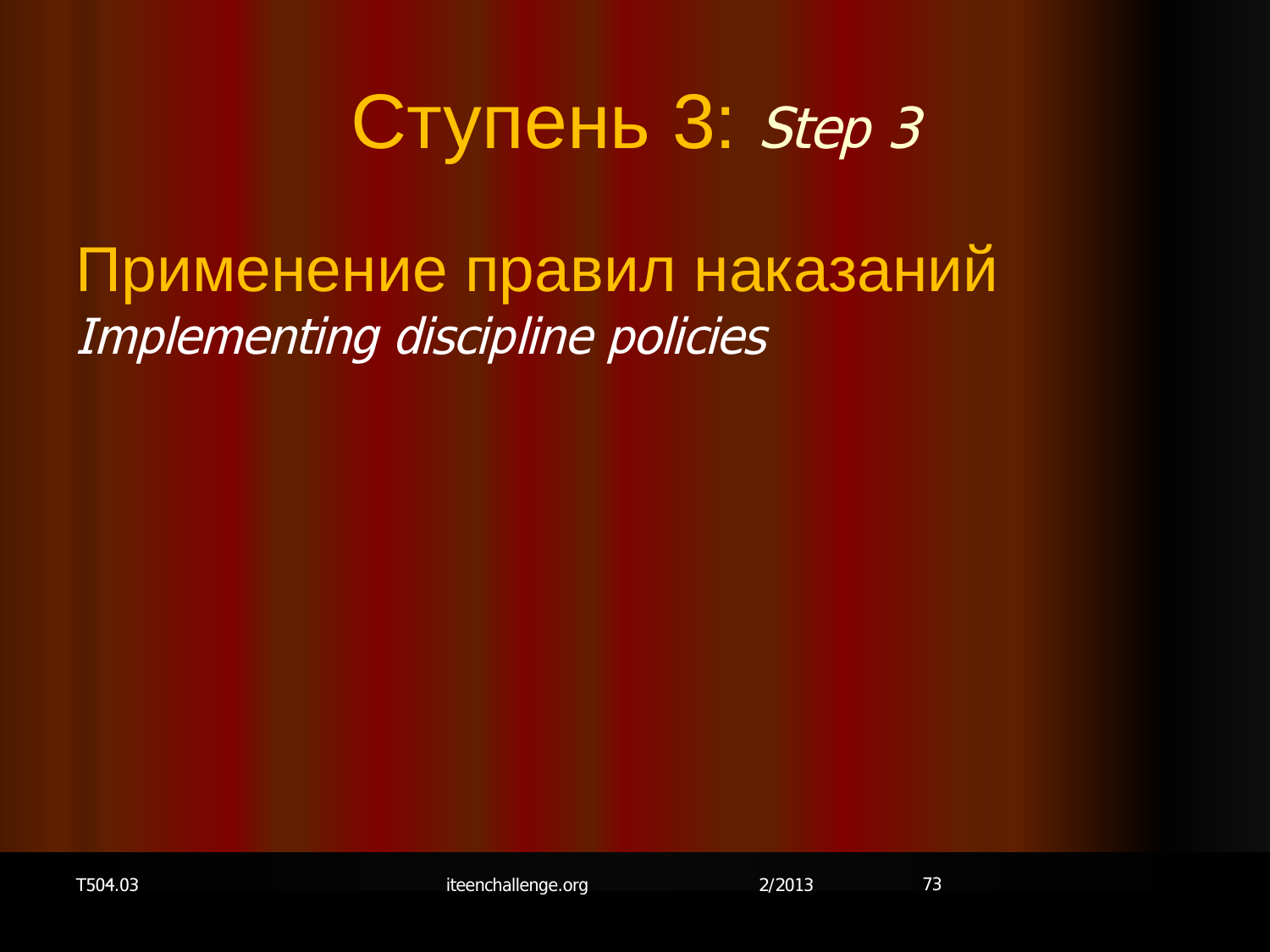

Ступень 3: Step 3
Применение правил наказаний
Implementing discipline policies
73
T504.03
iteenchallenge.org                               2/2013